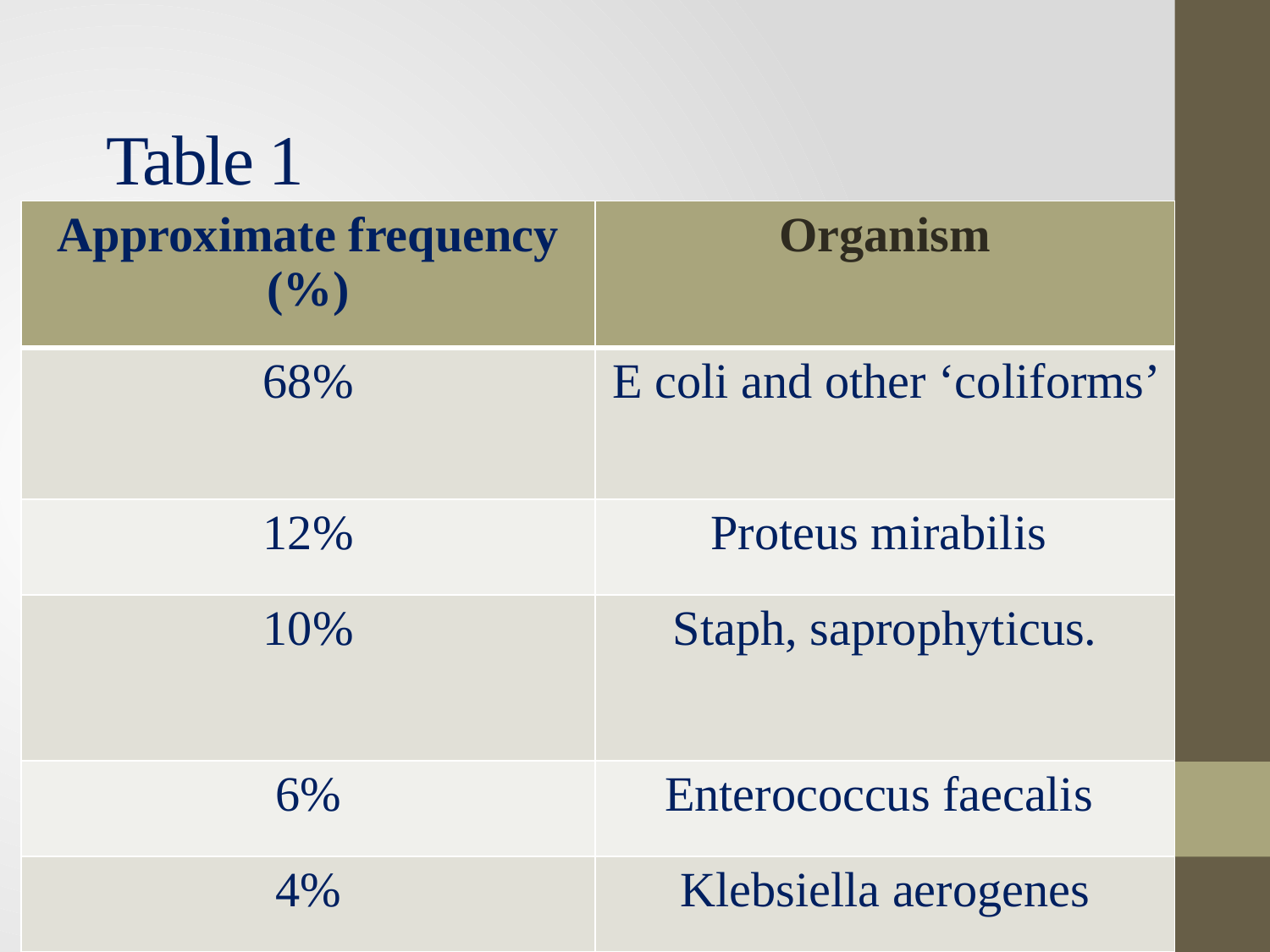

# Table 1
| Approximate frequency (%) | Organism |
| --- | --- |
| 68% | E coli and other ‘coliforms’ |
| 12% | Proteus mirabilis |
| 10% | Staph, saprophyticus. |
| 6% | Enterococcus faecalis |
| 4% | Klebsiella aerogenes |